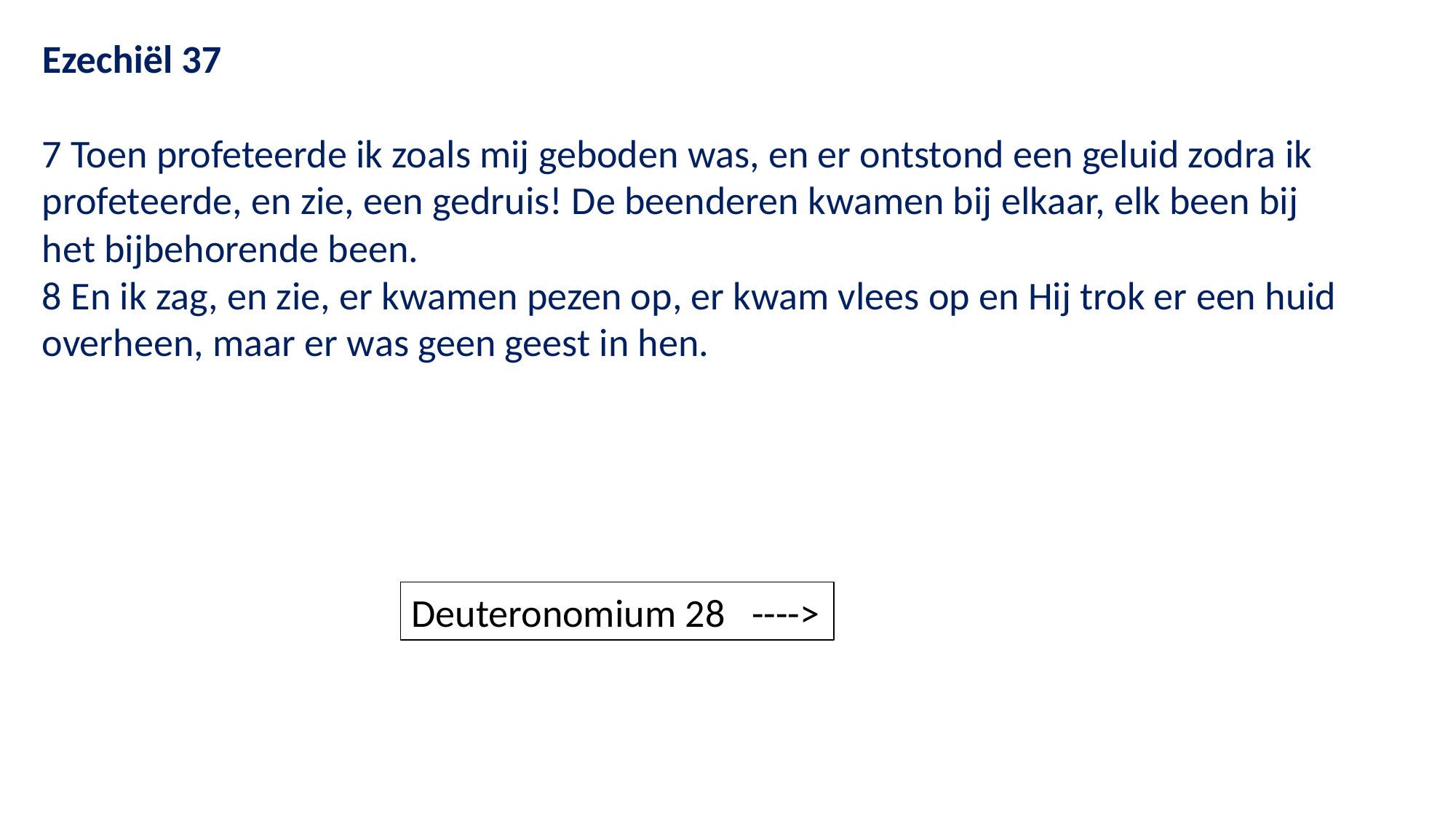

Ezechiël 37

7 Toen profeteerde ik zoals mij geboden was, en er ontstond een geluid zodra ik profeteerde, en zie, een gedruis! De beenderen kwamen bij elkaar, elk been bij het bijbehorende been.
8 En ik zag, en zie, er kwamen pezen op, er kwam vlees op en Hij trok er een huid overheen, maar er was geen geest in hen.

Deuteronomium 28   ---->